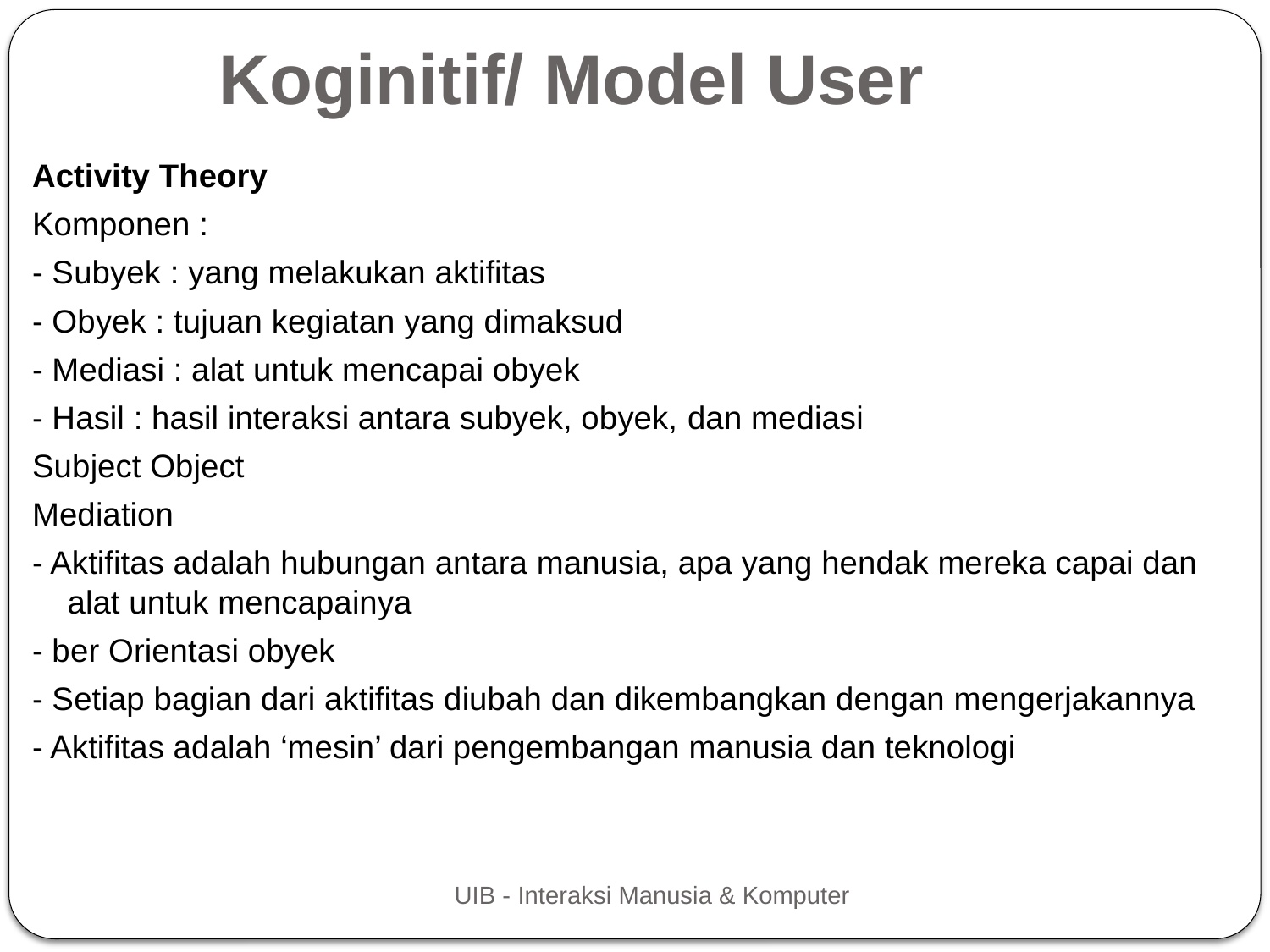

Koginitif/ Model User
Activity Theory
Komponen :
- Subyek : yang melakukan aktifitas
- Obyek : tujuan kegiatan yang dimaksud
- Mediasi : alat untuk mencapai obyek
- Hasil : hasil interaksi antara subyek, obyek, dan mediasi
Subject Object
Mediation
- Aktifitas adalah hubungan antara manusia, apa yang hendak mereka capai dan alat untuk mencapainya
- ber Orientasi obyek
- Setiap bagian dari aktifitas diubah dan dikembangkan dengan mengerjakannya
- Aktifitas adalah ‘mesin’ dari pengembangan manusia dan teknologi
UIB - Interaksi Manusia & Komputer